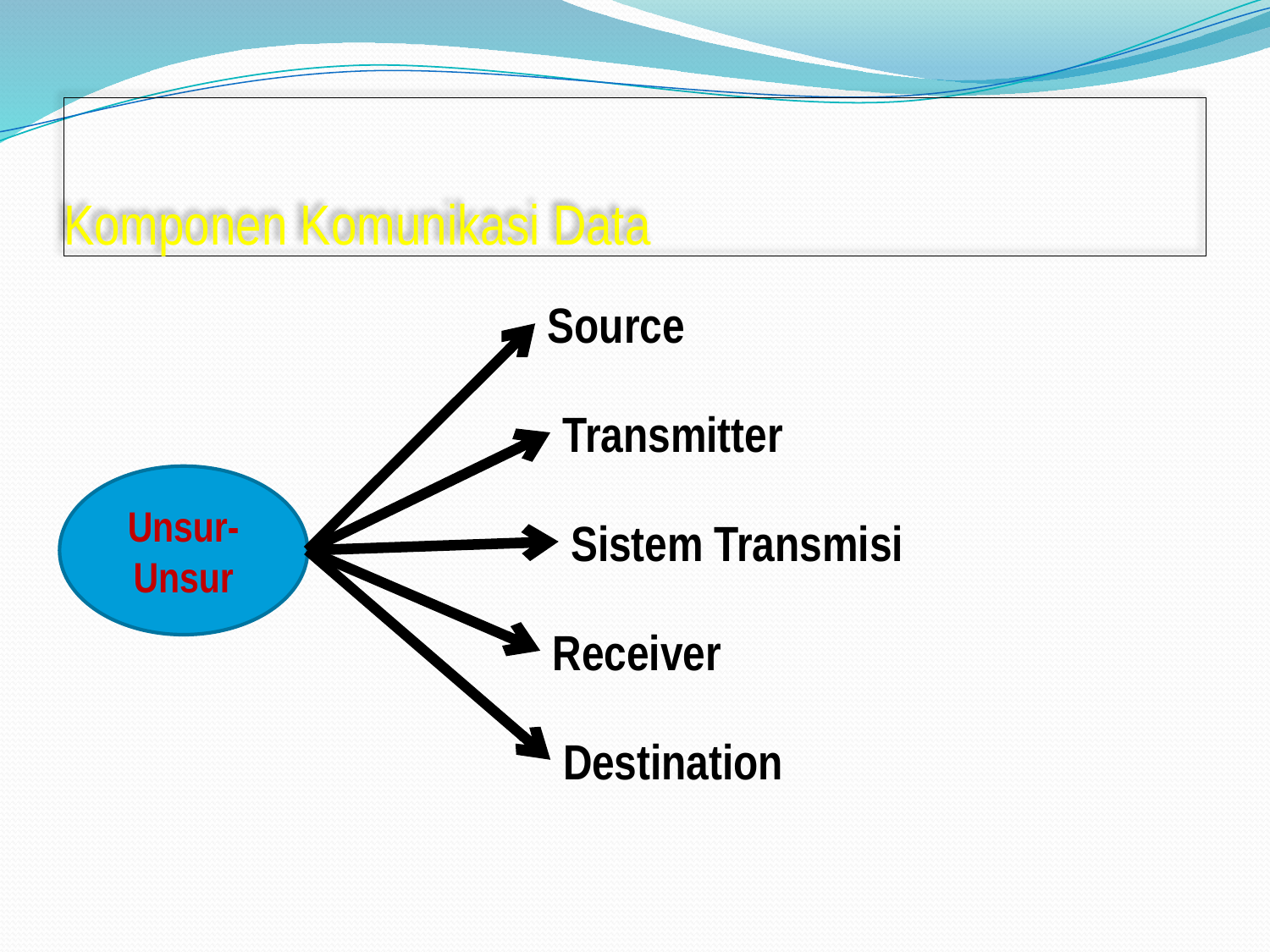

# Komponen Komunikasi Data
Source
Transmitter
Unsur-Unsur
Sistem Transmisi
Receiver
Destination